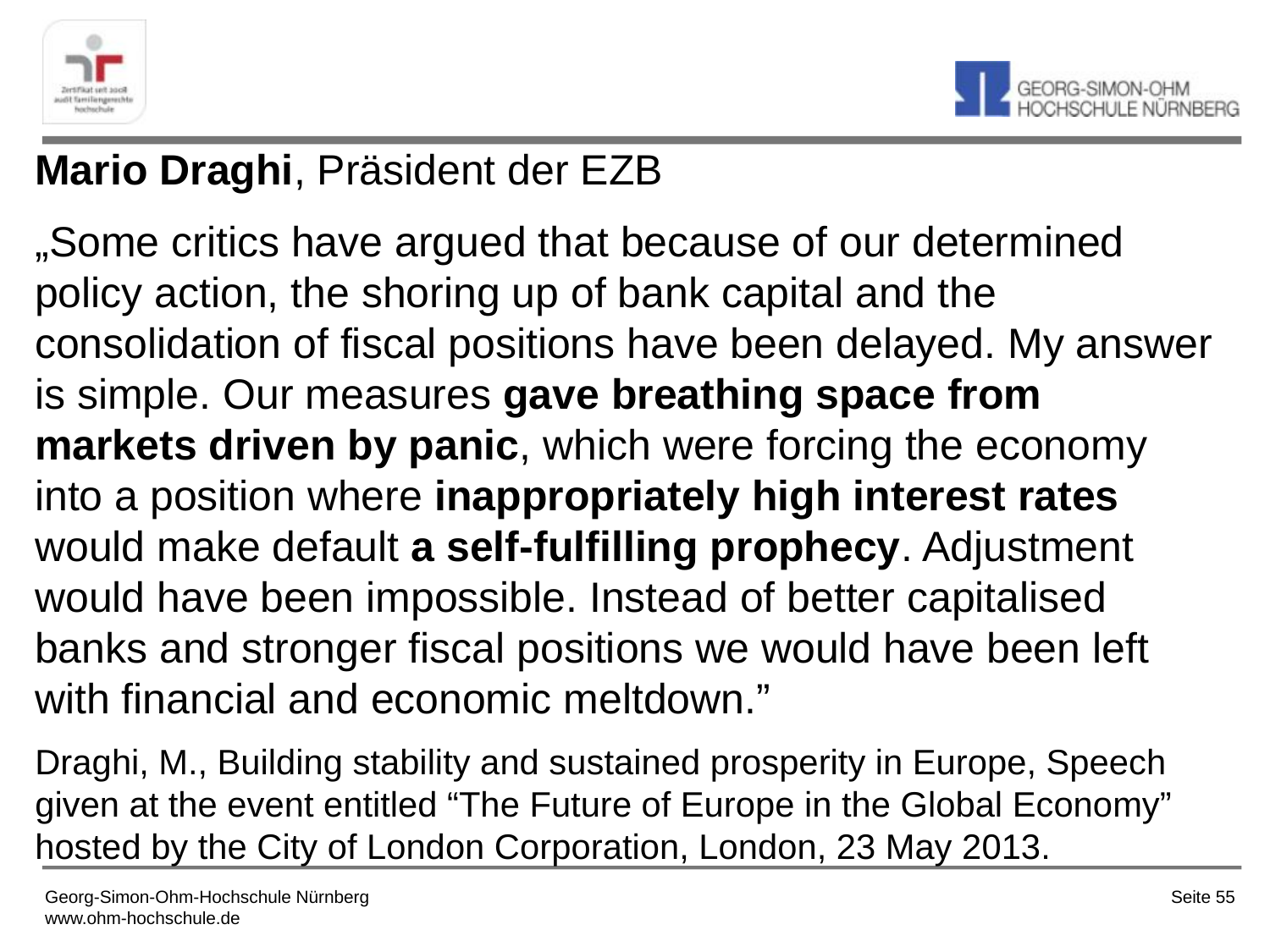

Mario Draghi, Präsident der EZB
„Some critics have argued that because of our determined policy action, the shoring up of bank capital and the consolidation of fiscal positions have been delayed. My answer is simple. Our measures gave breathing space from markets driven by panic, which were forcing the economy into a position where inappropriately high interest rates would make default a self-fulfilling prophecy. Adjustment would have been impossible. Instead of better capitalised banks and stronger fiscal positions we would have been left with financial and economic meltdown.”
Draghi, M., Building stability and sustained prosperity in Europe, Speech given at the event entitled “The Future of Europe in the Global Economy” hosted by the City of London Corporation, London, 23 May 2013.
Seite 55
Georg-Simon-Ohm-Hochschule Nürnberg
www.ohm-hochschule.de